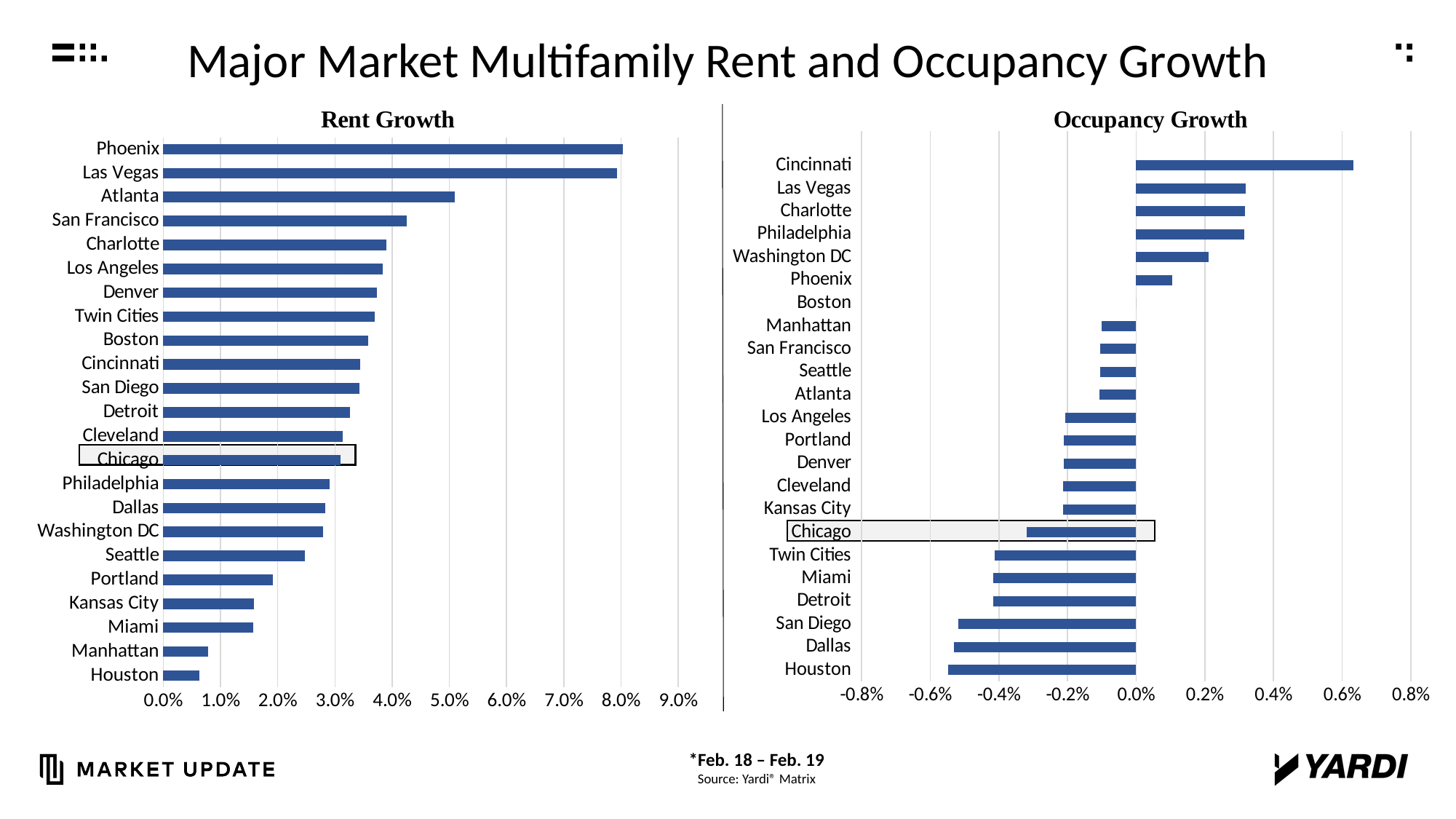

Major Market Multifamily Rent and Occupancy Growth

### Chart

| Category |  |
|---|---|
| Houston | 0.0063810391978123 |
| Manhattan | 0.00785083415112853 |
| Miami | 0.0156815440289506 |
| Kansas City | 0.0158562367864694 |
| Portland | 0.0191740412979351 |
| Seattle | 0.0247052217855137 |
| Washington DC | 0.0279394644935973 |
| Dallas | 0.0283101045295999 |
| Philadelphia | 0.0290964777947933 |
| Chicago | 0.030949105914718 |
| Cleveland | 0.0314253647586982 |
| Detroit | 0.0326659641728135 |
| San Diego | 0.0342612419700215 |
| Cincinnati | 0.0343716433941998 |
| Boston | 0.0358139534883721 |
| Twin Cities | 0.0369774919614148 |
| Denver | 0.0373134328358209 |
| Los Angeles | 0.0383886255924 |
| Charlotte | 0.0389845874886672 |
| San Francisco | 0.0425531914893618 |
| Atlanta | 0.0509181969949917 |
| Las Vegas | 0.0793489318413021 |
| Phoenix | 0.0803827751196173 |

### Chart

| Category |  |
|---|---|
| Houston | -0.005476451259583795 |
| Dallas | -0.0053191489361701 |
| San Diego | -0.005192107995846318 |
| Detroit | -0.004175365344467645 |
| Miami | -0.004175365344467645 |
| Twin Cities | -0.004127966976264194 |
| Chicago | -0.0031847133757961815 |
| Kansas City | -0.002134471718249735 |
| Cleveland | -0.0021231422505307877 |
| Denver | -0.002114164904862581 |
| Portland | -0.002103049421661411 |
| Los Angeles | -0.0020768431983385276 |
| Atlanta | -0.001069518716577541 |
| Seattle | -0.0010526315789473695 |
| San Francisco | -0.0010460251046025115 |
| Manhattan | -0.0010141987829614613 |
| Boston | 0.0 |
| Phoenix | 0.0010570824524312906 |
| Washington DC | 0.002109704641350213 |
| Philadelphia | 0.0031578947368421082 |
| Charlotte | 0.003177966101694918 |
| Las Vegas | 0.003194888178913741 |
| Cincinnati | 0.006335797254487862 |

*Feb. 18 – Feb. 19
Source: Yardi® Matrix